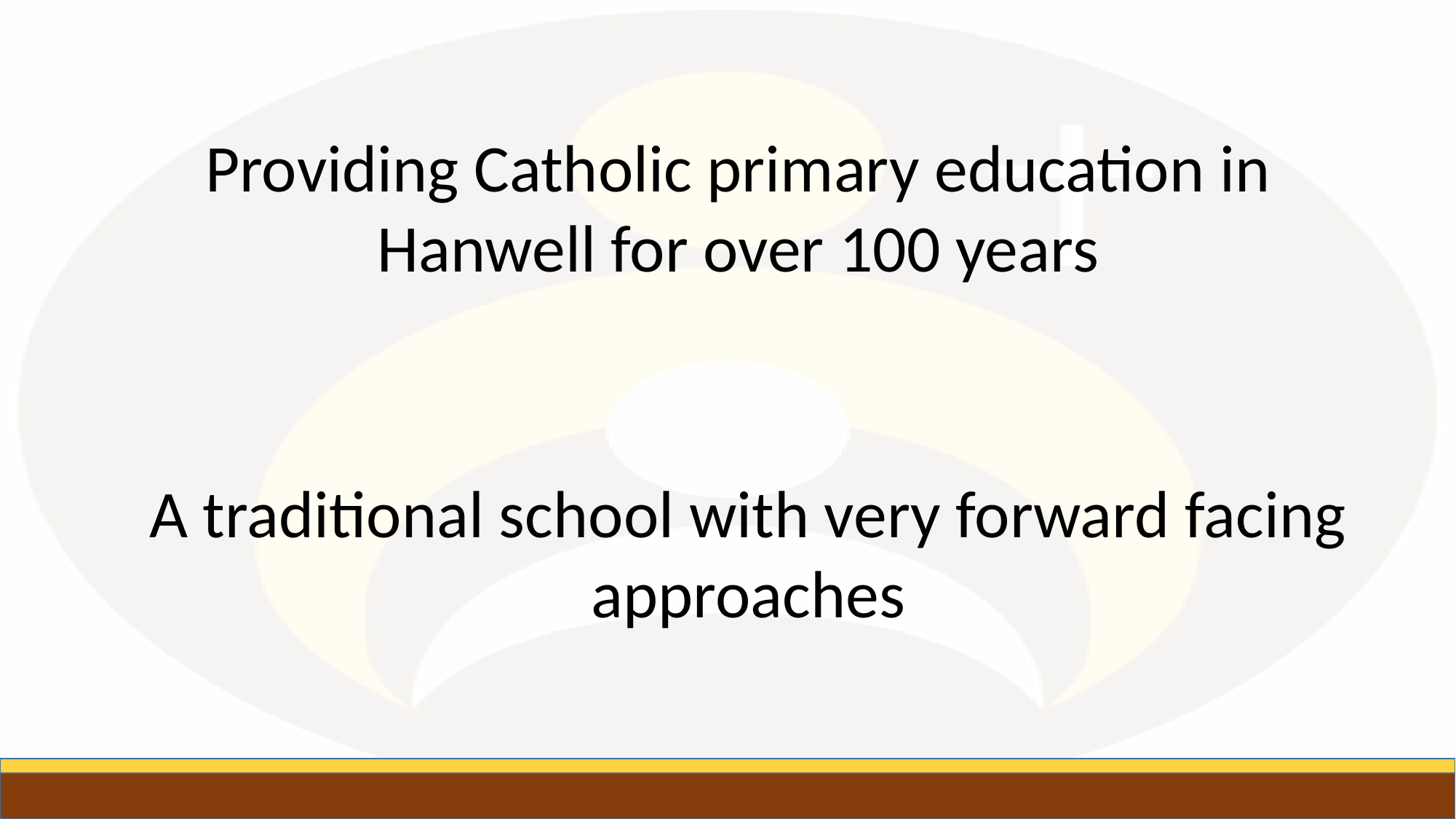

Providing Catholic primary education in Hanwell for over 100 years

A traditional school with very forward facing approaches